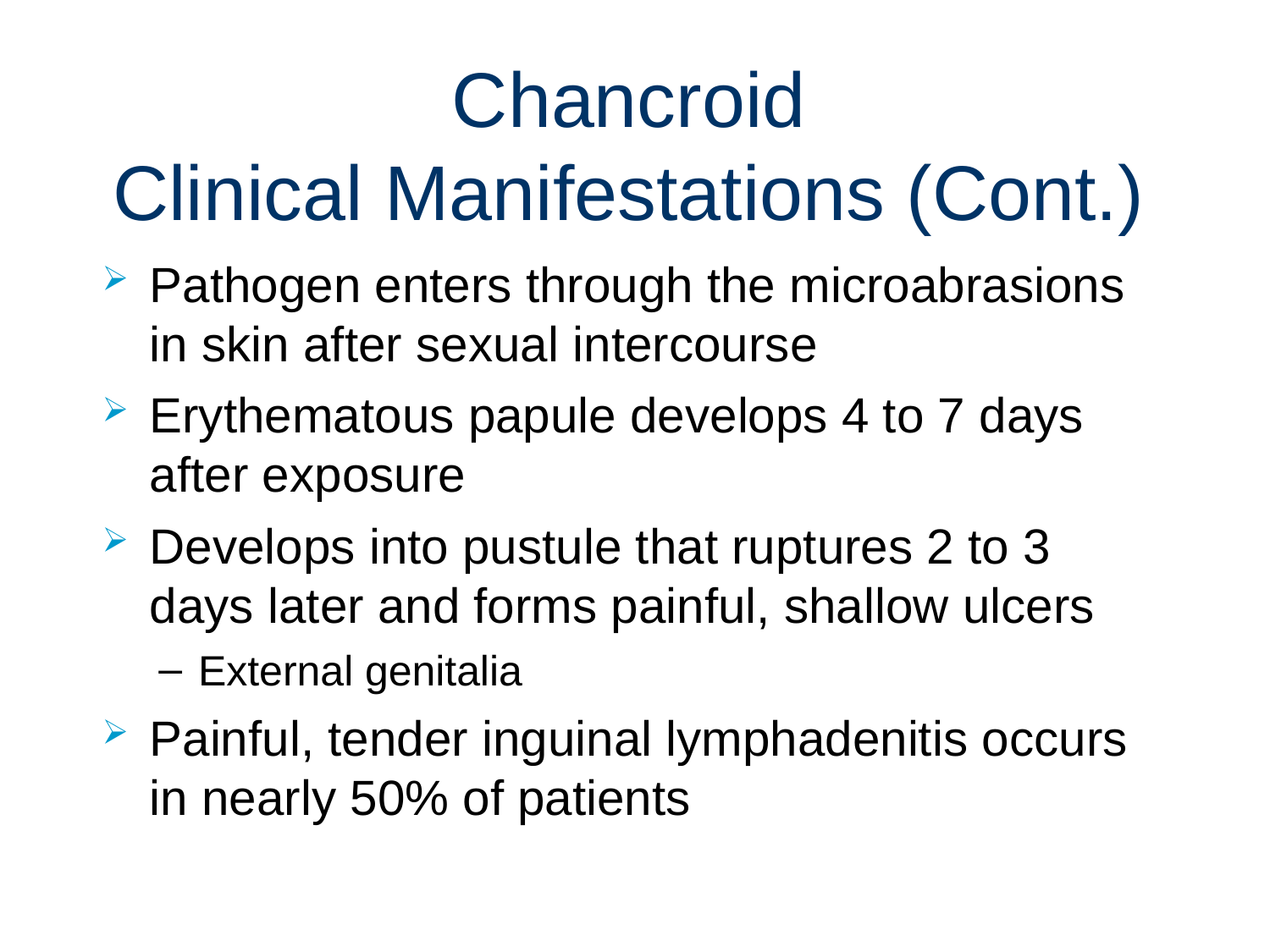

# Chancroid Clinical Manifestations (Cont.)
Pathogen enters through the microabrasions in skin after sexual intercourse
Erythematous papule develops 4 to 7 days after exposure
Develops into pustule that ruptures 2 to 3 days later and forms painful, shallow ulcers
External genitalia
Painful, tender inguinal lymphadenitis occurs in nearly 50% of patients